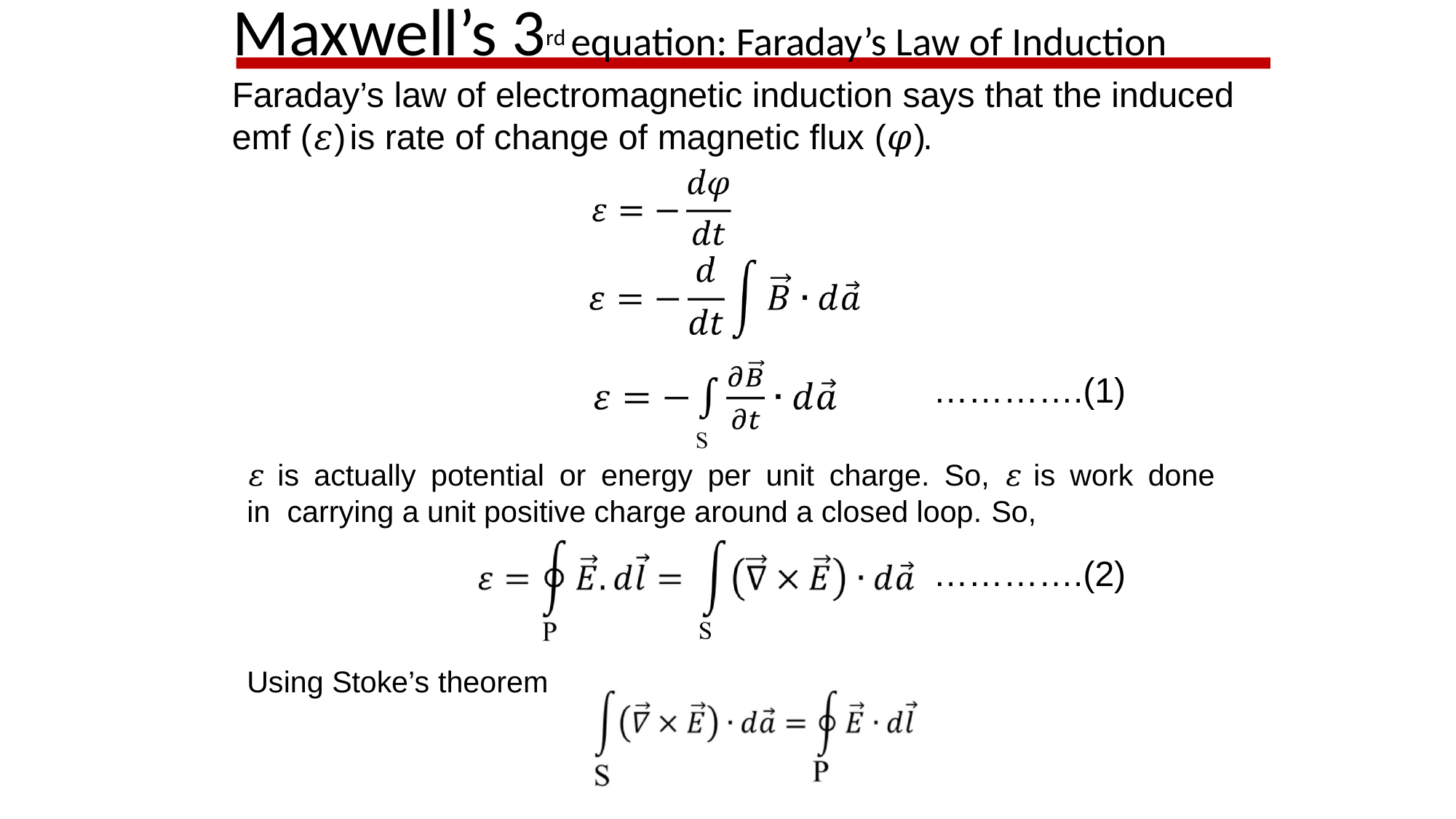

# Maxwell’s 3rd equation: Faraday’s Law of Induction

Faraday’s law of electromagnetic induction says that the induced  emf (𝜀) is rate of change of magnetic flux (𝜑).

………….(1)

𝜀	is	actually	potential	or	energy	per	unit	charge.	So,	𝜀	is	work	done	in  carrying a unit positive charge around a closed loop. So,
………….(2)

Using Stoke’s theorem